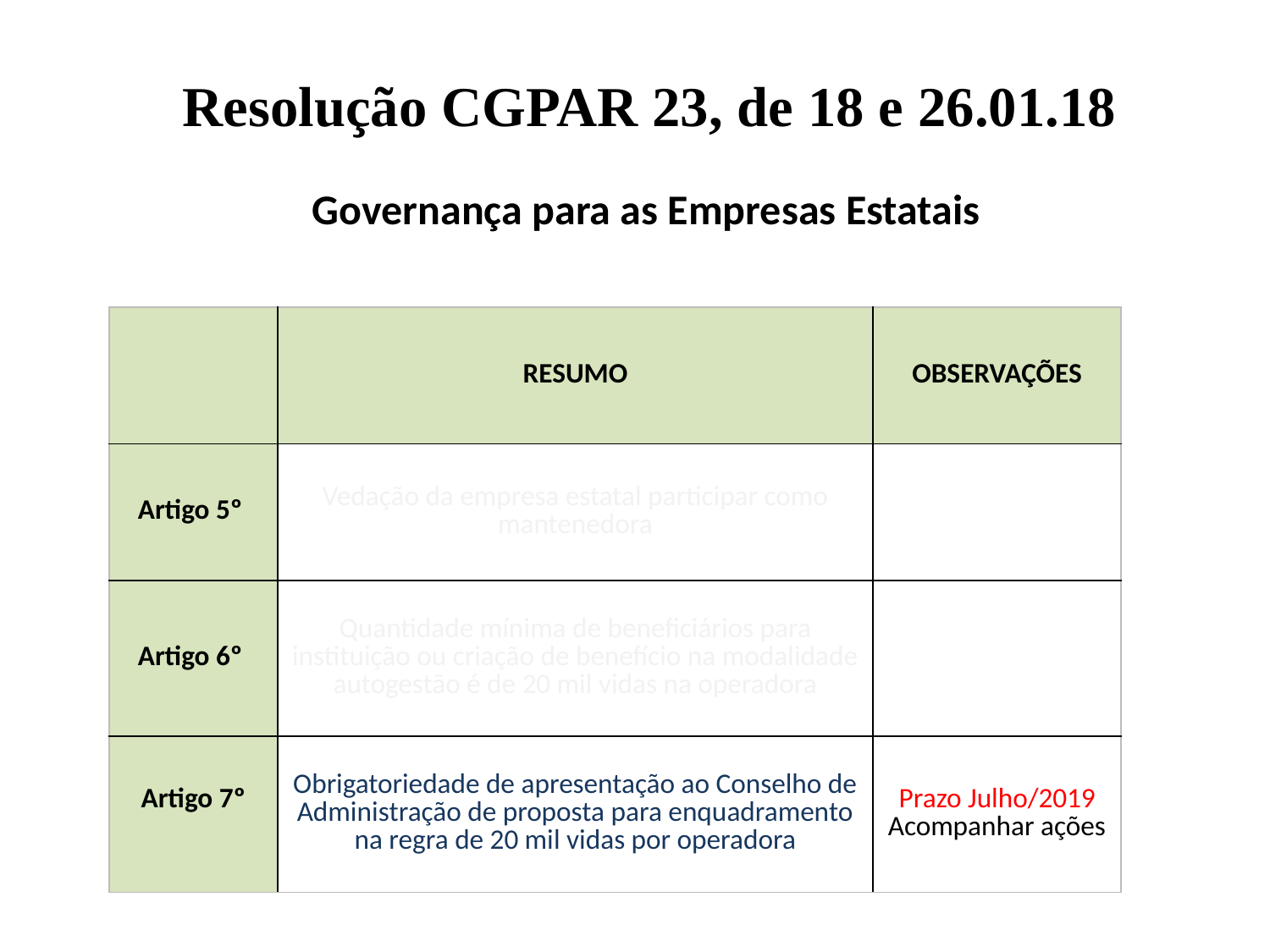

Resolução CGPAR 23, de 18 e 26.01.18
Governança para as Empresas Estatais
|  | RESUMO | OBSERVAÇÕES |
| --- | --- | --- |
| Artigo 5º | Vedação da empresa estatal participar como mantenedora |  |
| Artigo 6º | Quantidade mínima de beneficiários para instituição ou criação de benefício na modalidade autogestão é de 20 mil vidas na operadora |  |
| Artigo 7º | Obrigatoriedade de apresentação ao Conselho de Administração de proposta para enquadramento na regra de 20 mil vidas por operadora | Prazo Julho/2019 Acompanhar ações |